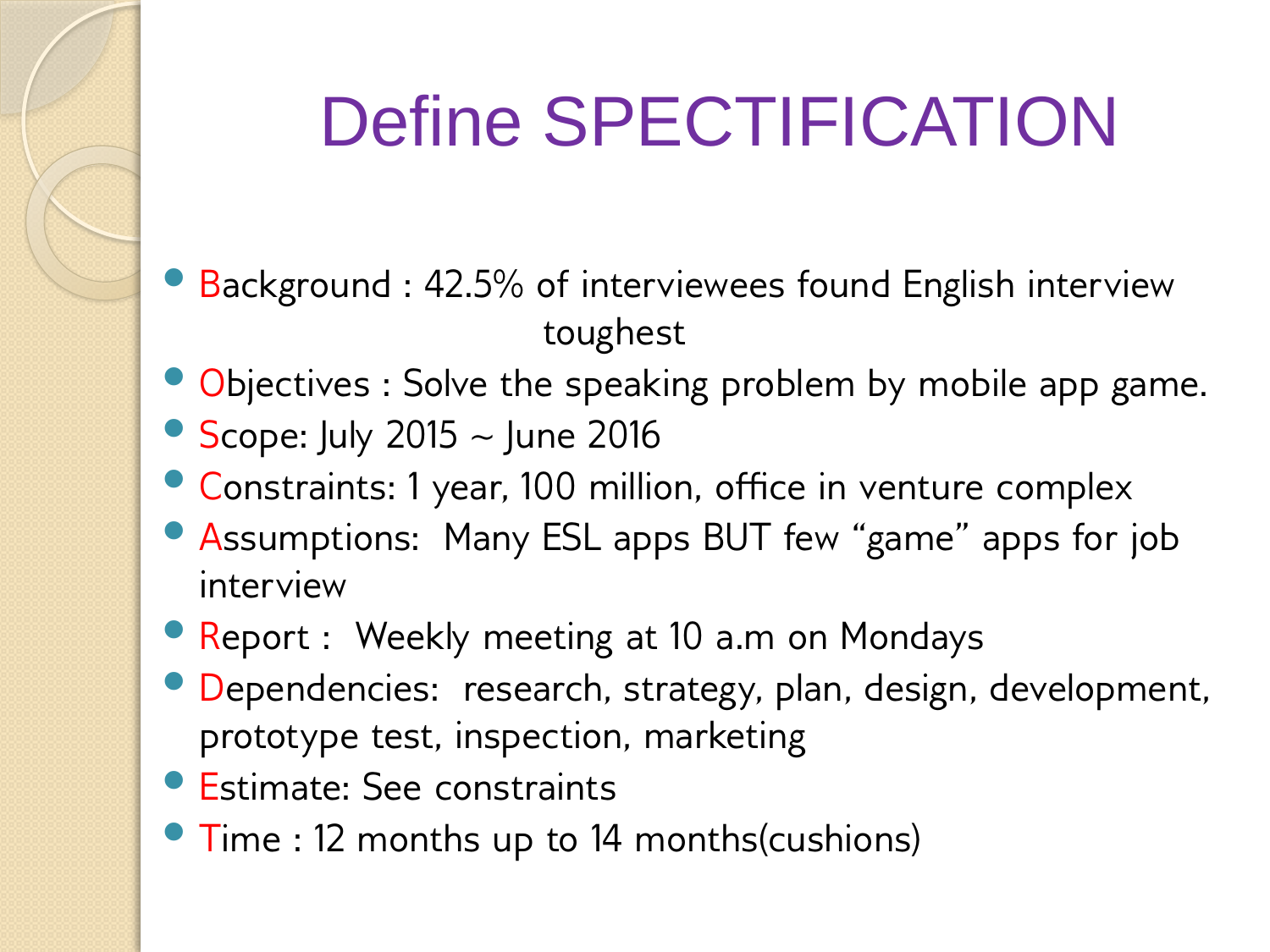

# Define SPECTIFICATION

Background : 42.5% of interviewees found English interview                                   toughest
Objectives : Solve the speaking problem by mobile app game.
Scope: July 2015 ~ June 2016
Constraints: 1 year, 100 million, office in venture complex
Assumptions:  Many ESL apps BUT few “game” apps for job interview
Report :  Weekly meeting at 10 a.m on Mondays
Dependencies:  research, strategy, plan, design, development, prototype test, inspection, marketing
Estimate: See constraints
Time : 12 months up to 14 months(cushions)